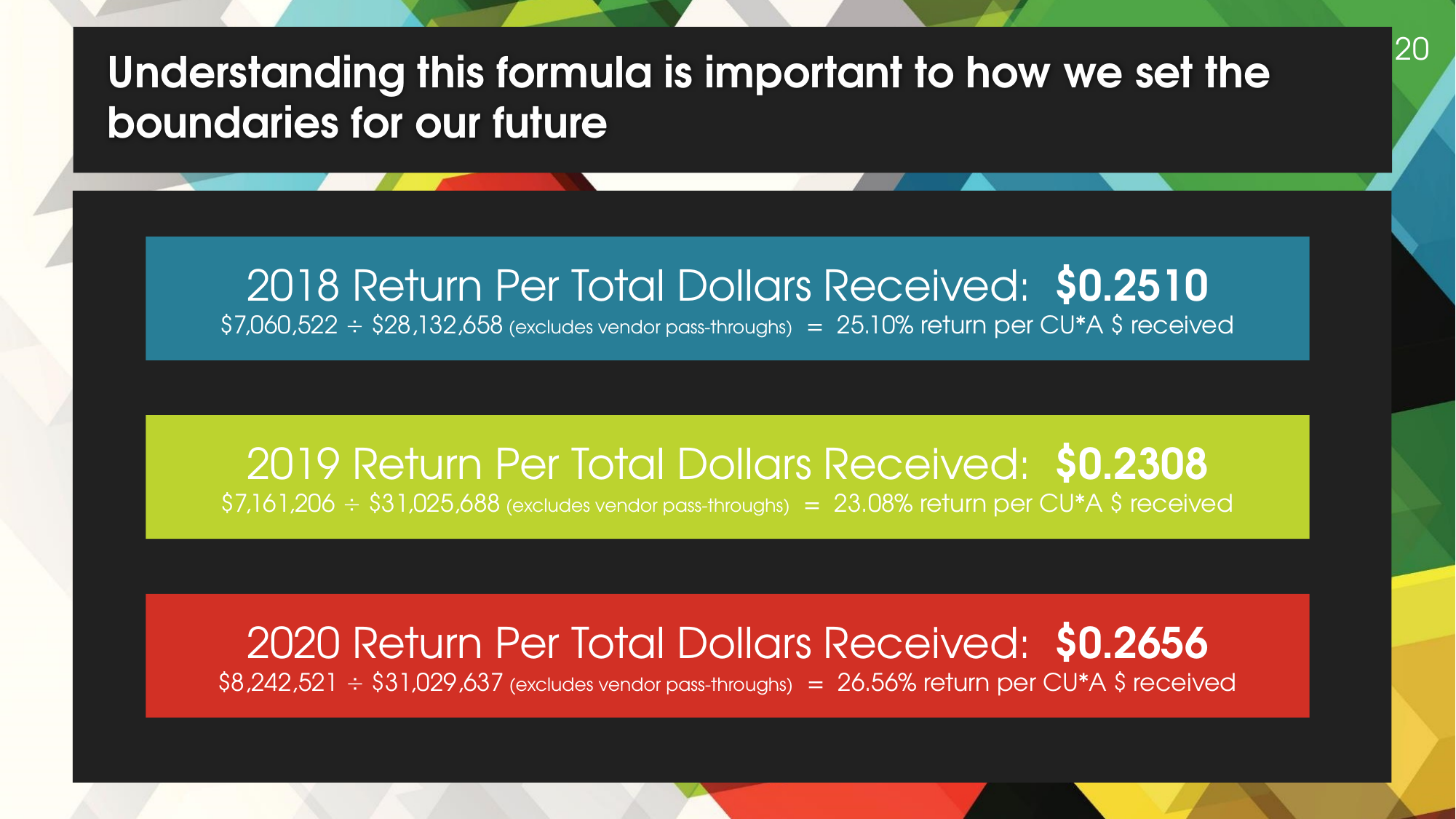

20
# Understanding this formula is important to how we set the boundaries for our future
2018 Return Per Total Dollars Received:  $0.2510
$7,060,522 ÷ $28,132,658 (excludes vendor pass-throughs)  =  25.10% return per CU*A $ received
2019 Return Per Total Dollars Received:  $0.2308
$7,161,206 ÷ $31,025,688 (excludes vendor pass-throughs)  =  23.08% return per CU*A $ received
2020 Return Per Total Dollars Received:  $0.2656
$8,242,521 ÷ $31,029,637 (excludes vendor pass-throughs)  =  26.56% return per CU*A $ received